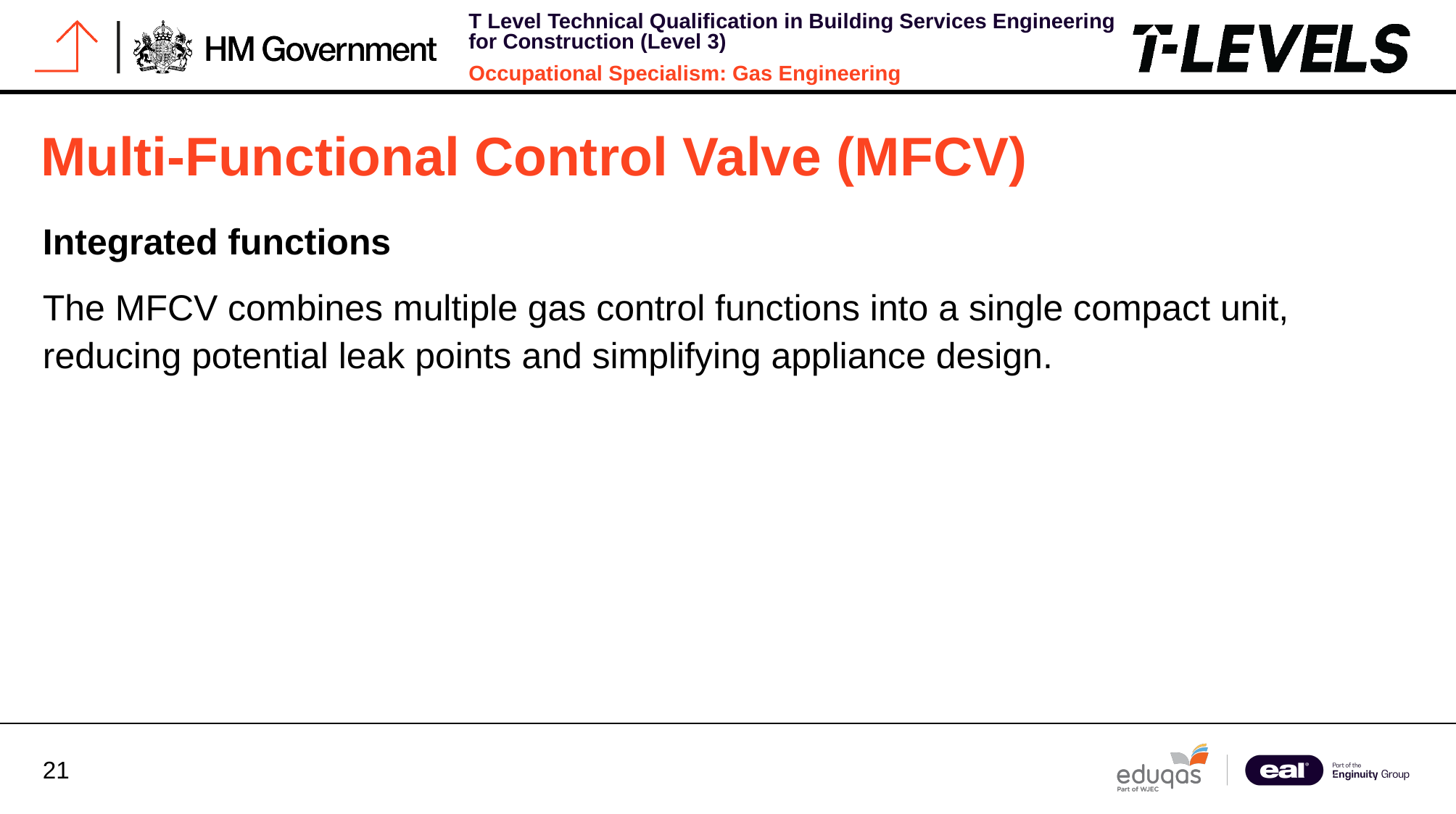

# Multi-Functional Control Valve (MFCV)
Integrated functions
The MFCV combines multiple gas control functions into a single compact unit, reducing potential leak points and simplifying appliance design.